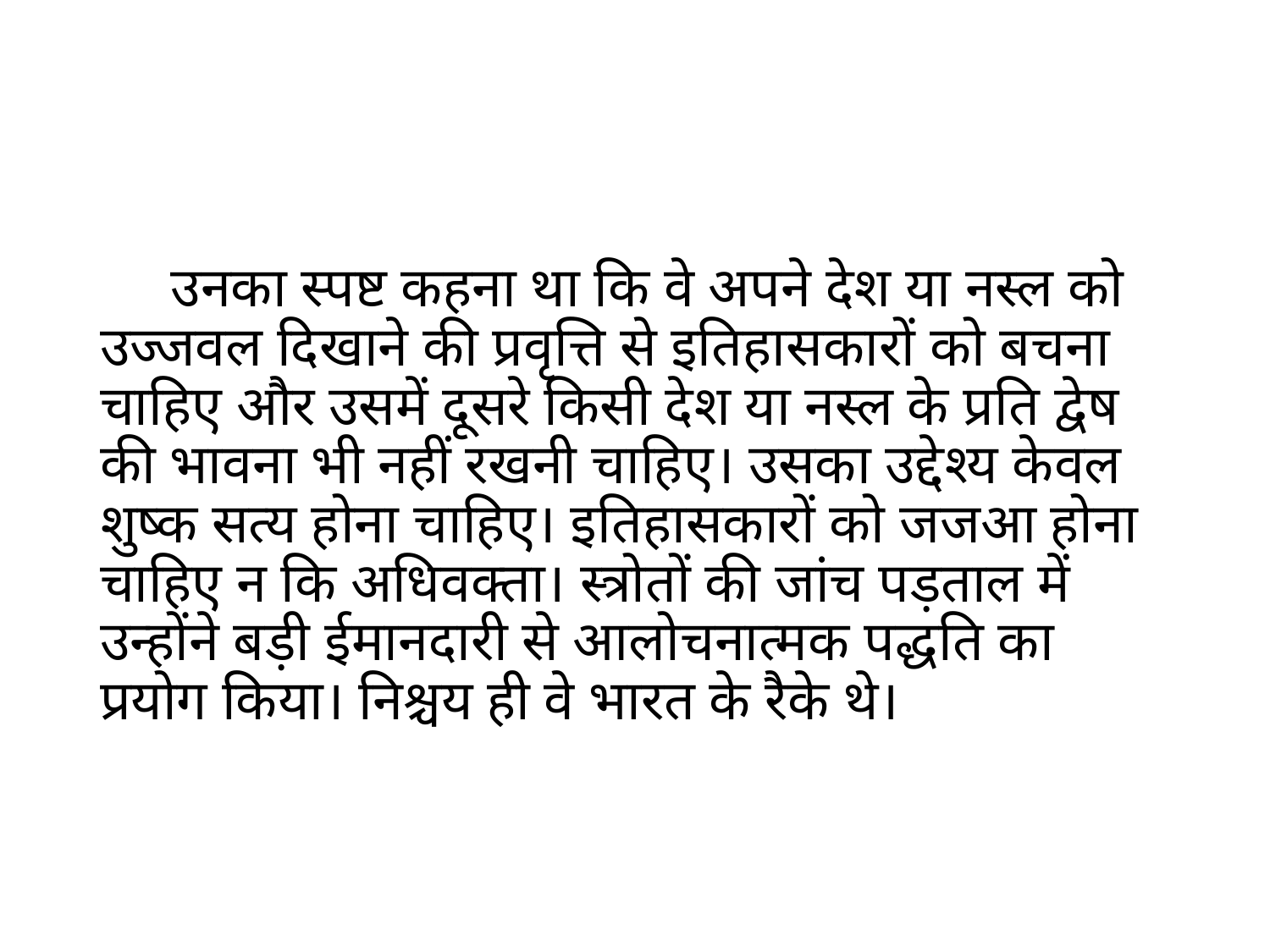

#
     उनका स्पष्ट कहना था कि वे अपने देश या नस्ल को उज्जवल दिखाने की प्रवृत्ति से इतिहासकारों को बचना चाहिए और उसमें दूसरे किसी देश या नस्ल के प्रति द्वेष की भावना भी नहीं रखनी चाहिए। उसका उद्देश्य केवल शुष्क सत्य होना चाहिए। इतिहासकारों को जजआ होना चाहिए न कि अधिवक्ता। स्त्रोतों की जांच पड़ताल में उन्होंने बड़ी ईमानदारी से आलोचनात्मक पद्धति का प्रयोग किया। निश्चय ही वे भारत के रैके थे।